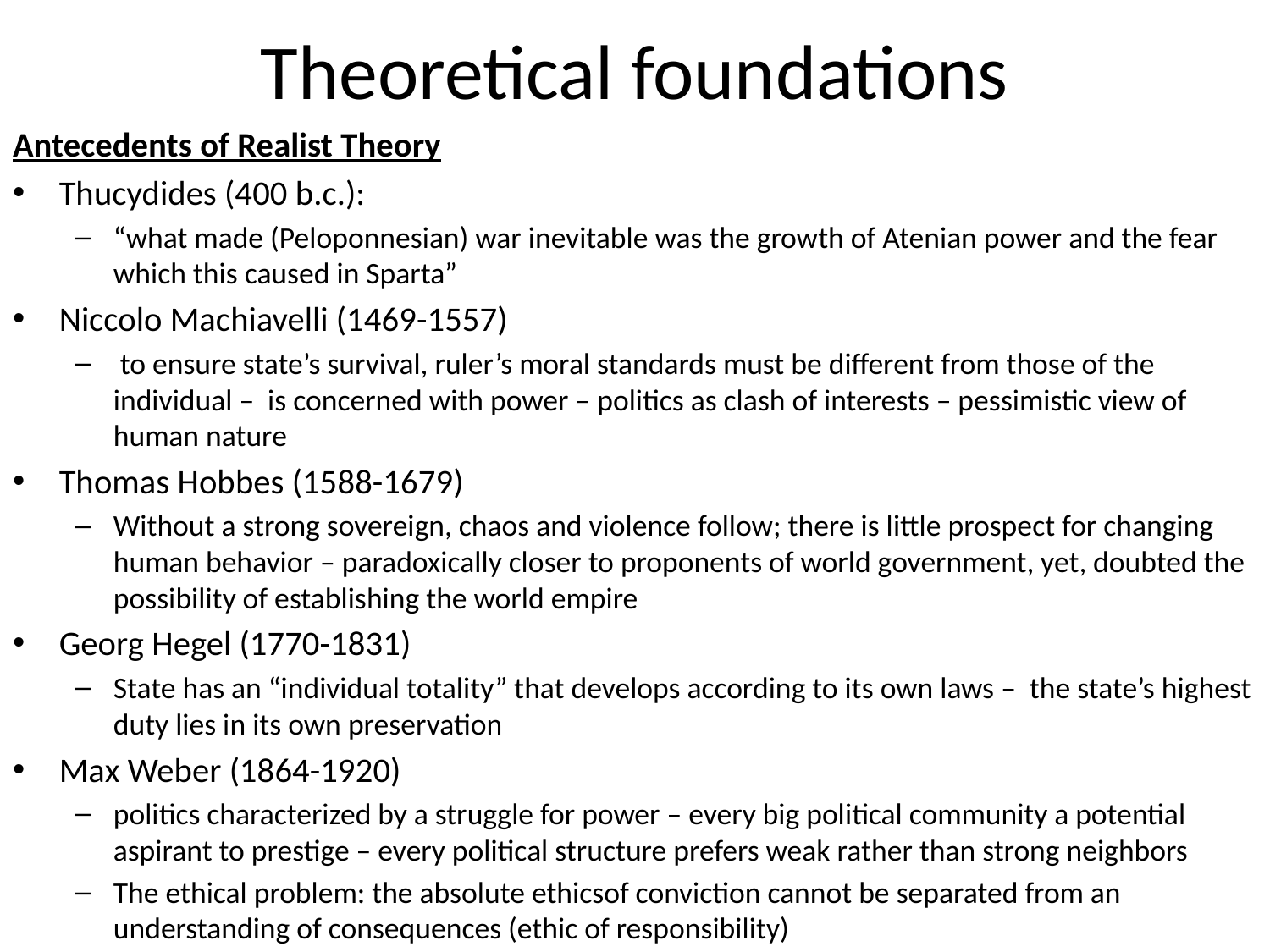

# Theoretical foundations
Antecedents of Realist Theory
Thucydides (400 b.c.):
“what made (Peloponnesian) war inevitable was the growth of Atenian power and the fear which this caused in Sparta”
Niccolo Machiavelli (1469-1557)
 to ensure state’s survival, ruler’s moral standards must be different from those of the individual –  is concerned with power – politics as clash of interests – pessimistic view of human nature
Thomas Hobbes (1588-1679)
Without a strong sovereign, chaos and violence follow; there is little prospect for changing  human behavior – paradoxically closer to proponents of world government, yet, doubted the possibility of establishing the world empire
Georg Hegel (1770-1831)
State has an “individual totality” that develops according to its own laws –  the state’s highest duty lies in its own preservation
Max Weber (1864-1920)
politics characterized by a struggle for power – every big political community a potential aspirant to prestige – every political structure prefers weak rather than strong neighbors
The ethical problem: the absolute ethicsof conviction cannot be separated from an understanding of consequences (ethic of responsibility)